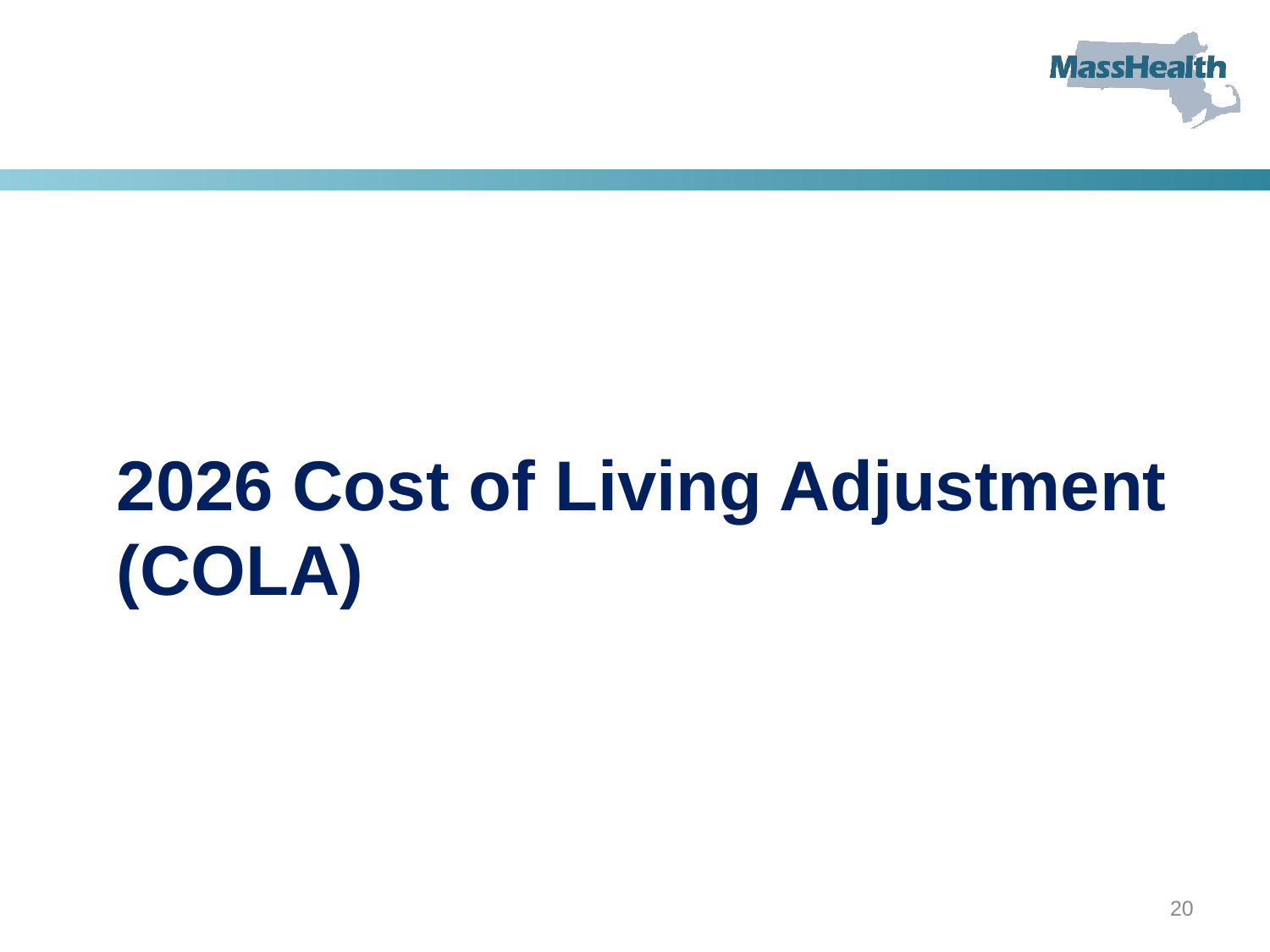

2026 Cost of Living Adjustment (COLA)
20